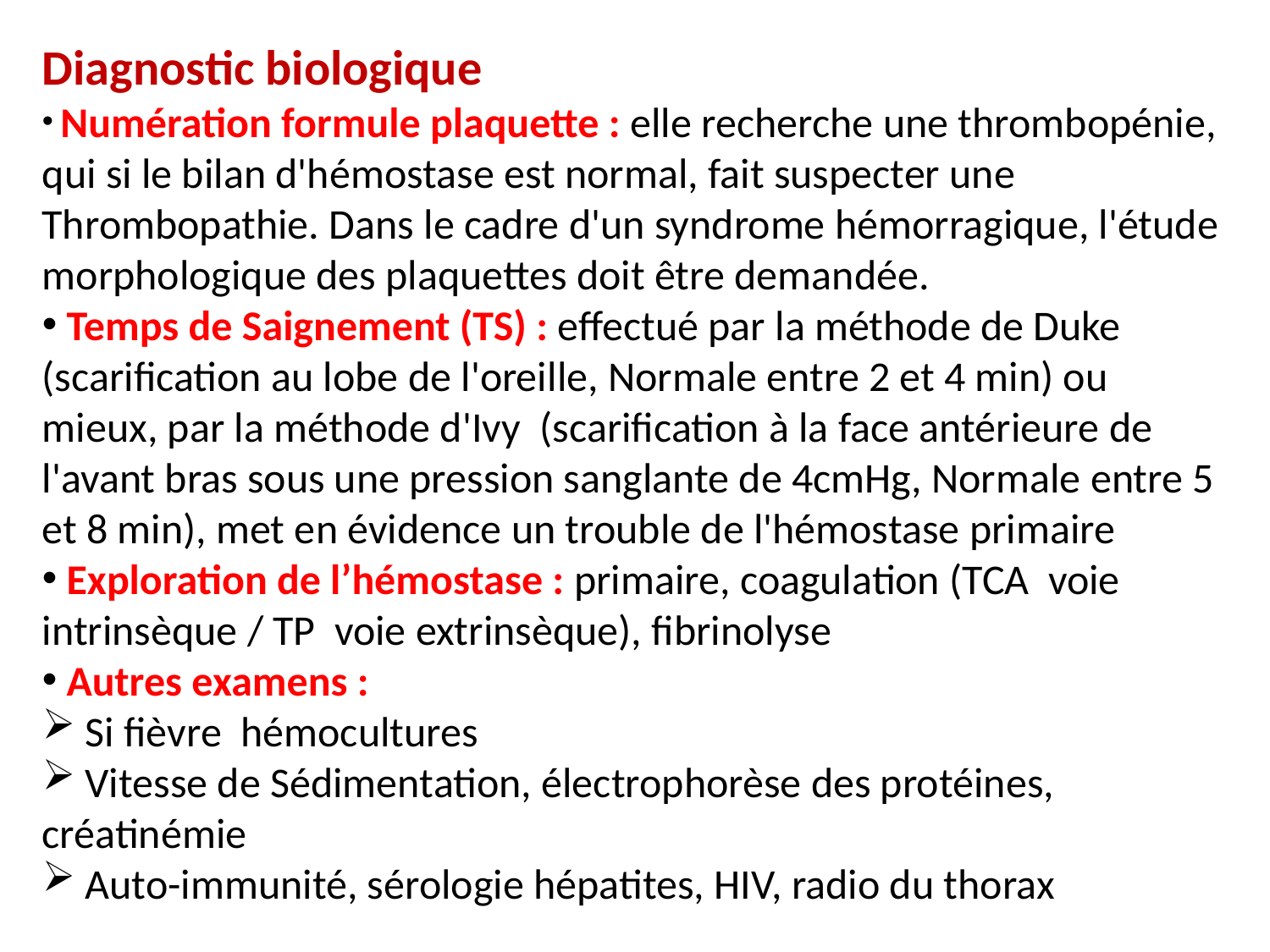

Diagnostic biologique
 Numération formule plaquette : elle recherche une thrombopénie, qui si le bilan d'hémostase est normal, fait suspecter une Thrombopathie. Dans le cadre d'un syndrome hémorragique, l'étude morphologique des plaquettes doit être demandée.
 Temps de Saignement (TS) : effectué par la méthode de Duke (scarification au lobe de l'oreille, Normale entre 2 et 4 min) ou mieux, par la méthode d'Ivy  (scarification à la face antérieure de l'avant bras sous une pression sanglante de 4cmHg, Normale entre 5 et 8 min), met en évidence un trouble de l'hémostase primaire
 Exploration de l’hémostase : primaire, coagulation (TCA  voie intrinsèque / TP  voie extrinsèque), fibrinolyse
 Autres examens :
 Si fièvre  hémocultures
 Vitesse de Sédimentation, électrophorèse des protéines, créatinémie
 Auto-immunité, sérologie hépatites, HIV, radio du thorax